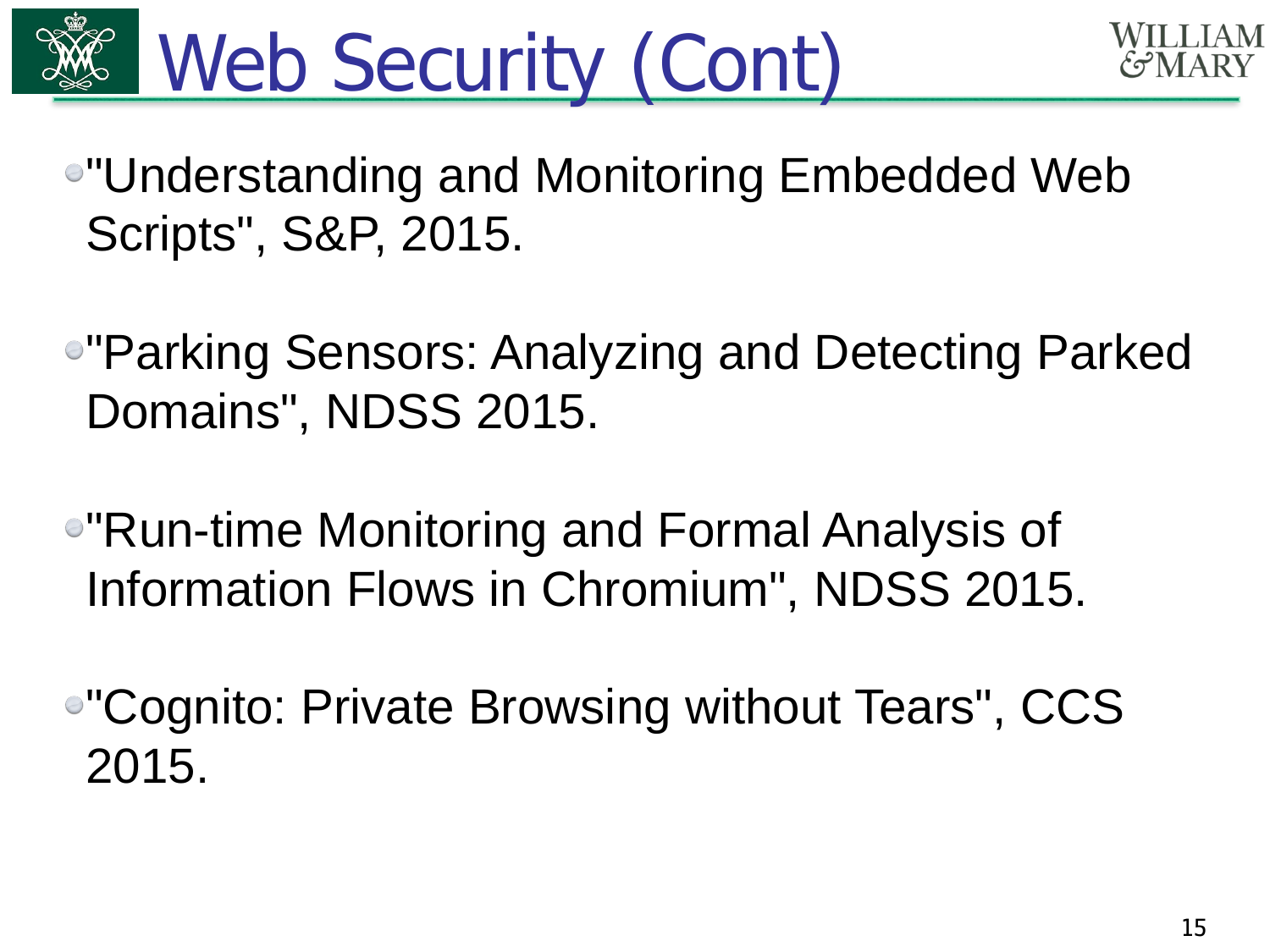

# Web Security (Cont)
"Understanding and Monitoring Embedded Web Scripts", S&P, 2015.

"Parking Sensors: Analyzing and Detecting Parked Domains", NDSS 2015.

"Run-time Monitoring and Formal Analysis of Information Flows in Chromium", NDSS 2015.

"Cognito: Private Browsing without Tears", CCS 2015.
15